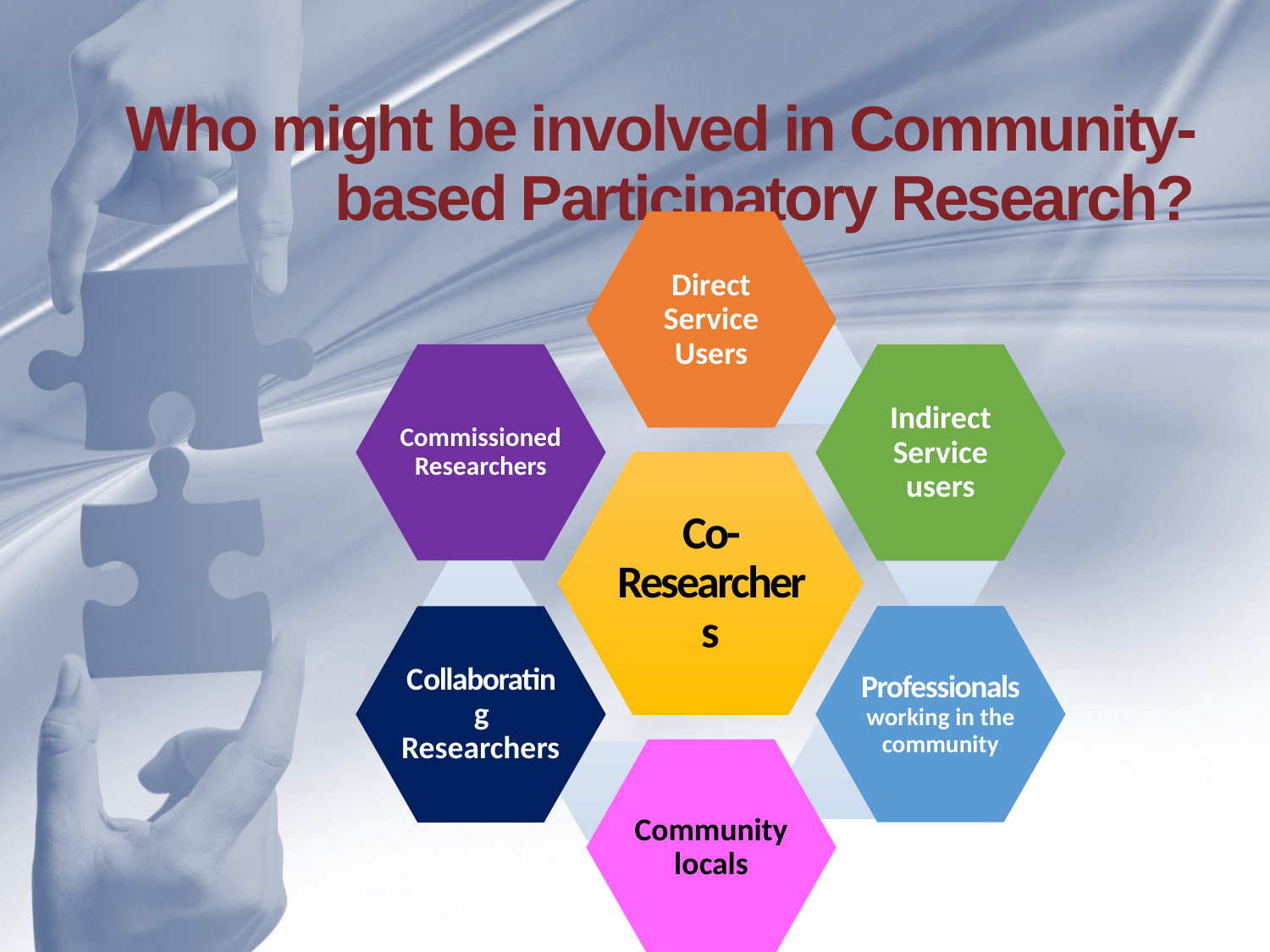

# Who might be involved in Community-based Participatory Research?
Co-Researchers
Direct Service Users
Indirect Service users
Professionals working in the community
Community locals
Collaborating Researchers
Commissioned Researchers